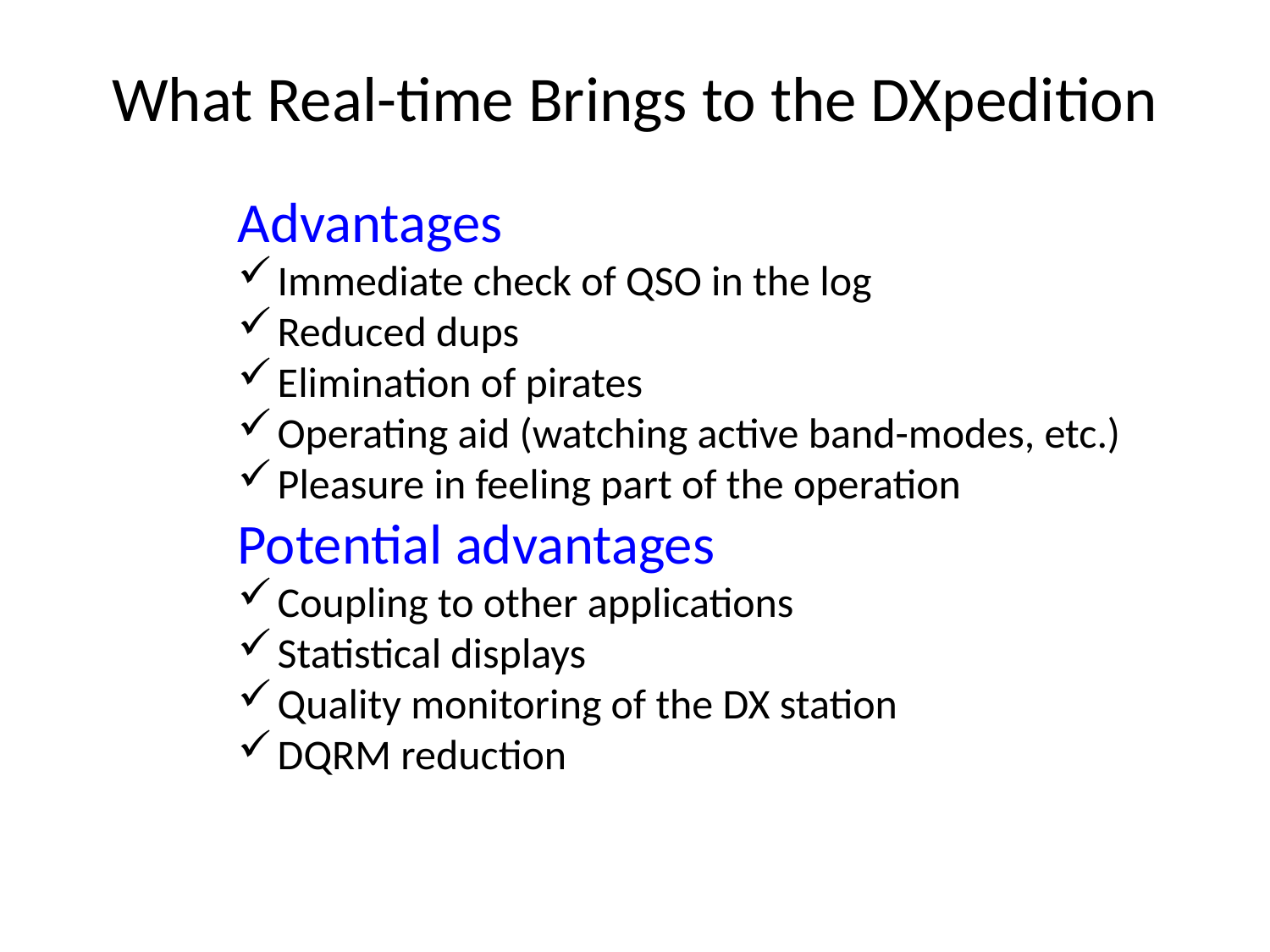

What Real-time Brings to the DXpedition
Advantages
Immediate check of QSO in the log
Reduced dups
Elimination of pirates
Operating aid (watching active band-modes, etc.)
Pleasure in feeling part of the operation
Potential advantages
Coupling to other applications
Statistical displays
Quality monitoring of the DX station
DQRM reduction